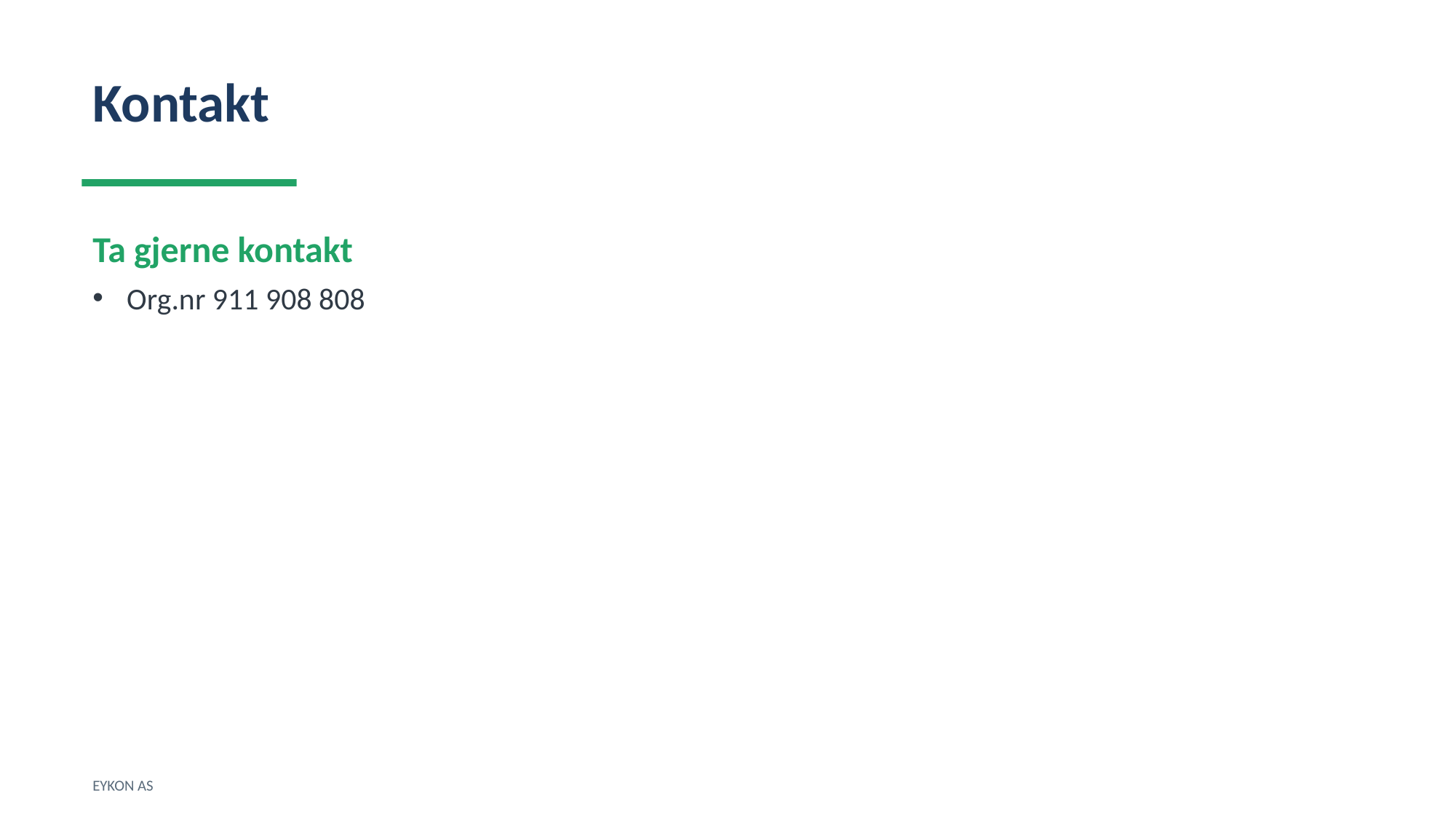

Kontakt

Ta gjerne kontakt
Org.nr 911 908 808
EYKON AS